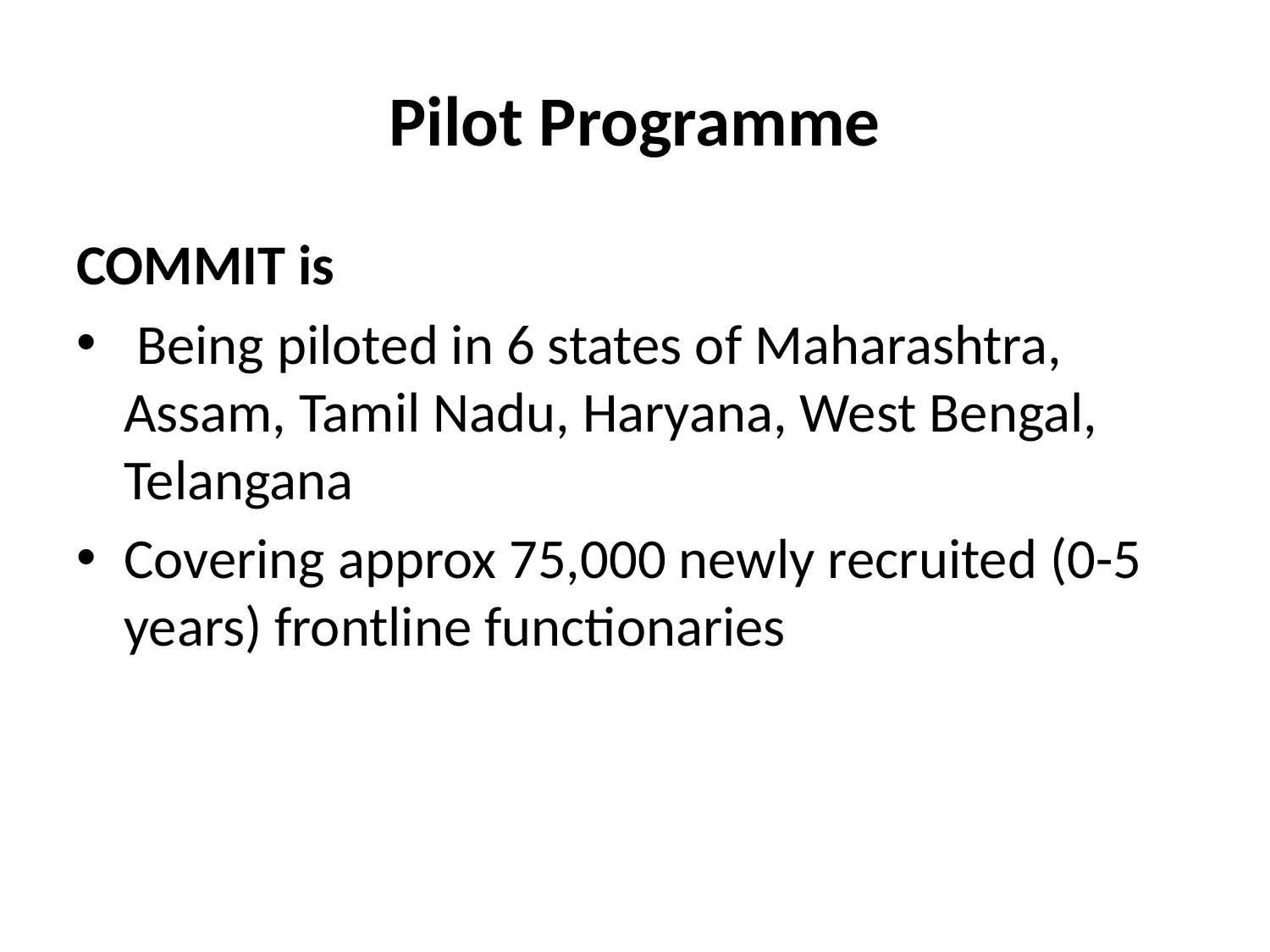

# Pilot Programme
COMMIT is
 Being piloted in 6 states of Maharashtra, Assam, Tamil Nadu, Haryana, West Bengal, Telangana
Covering approx 75,000 newly recruited (0-5 years) frontline functionaries